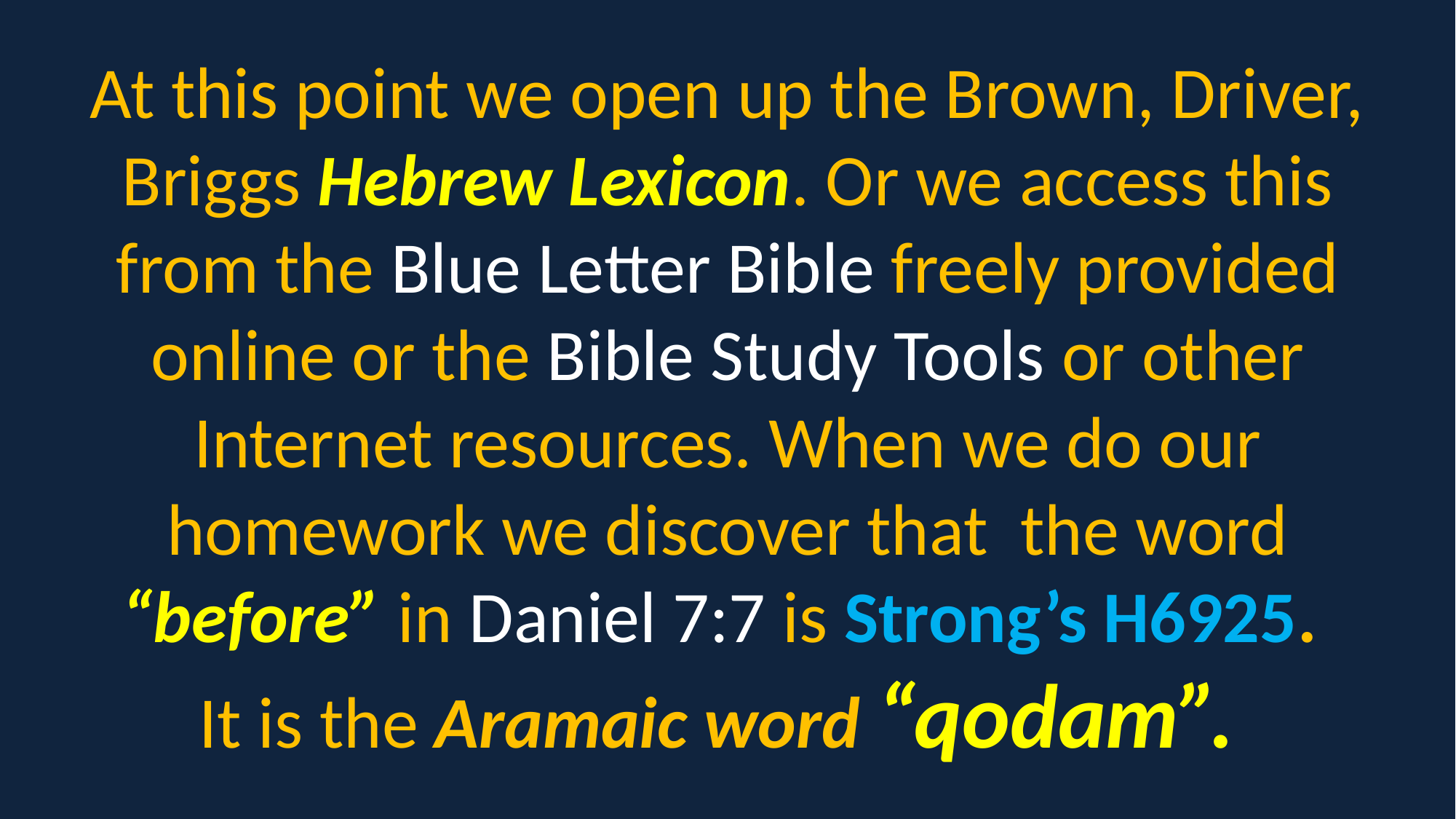

At this point we open up the Brown, Driver, Briggs Hebrew Lexicon. Or we access this from the Blue Letter Bible freely provided online or the Bible Study Tools or other Internet resources. When we do our homework we discover that  the word “before” in Daniel 7:7 is Strong’s H6925.
It is the Aramaic word “qodam”.